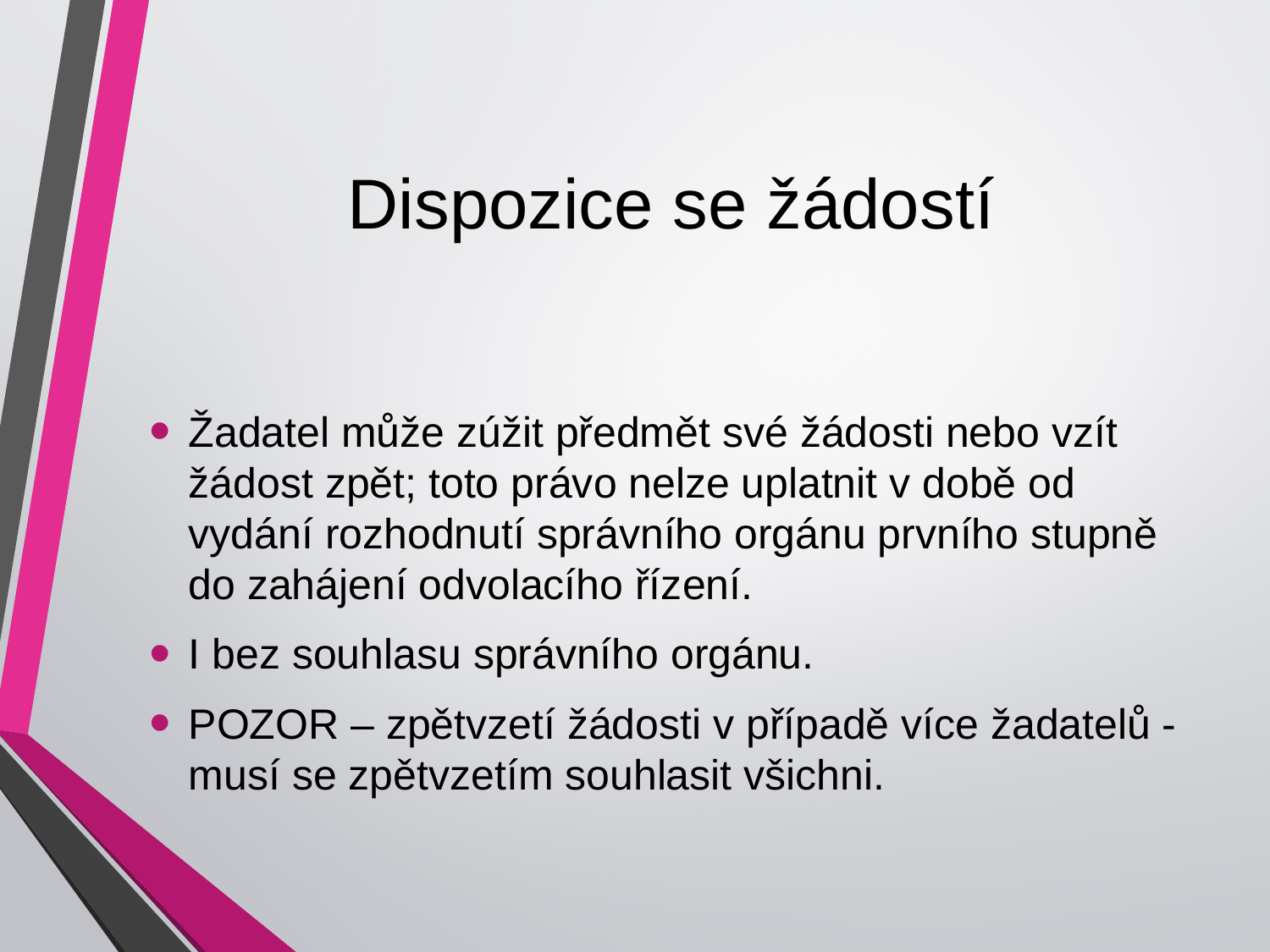

# Dispozice se žádostí
Žadatel může zúžit předmět své žádosti nebo vzít žádost zpět; toto právo nelze uplatnit v době od vydání rozhodnutí správního orgánu prvního stupně do zahájení odvolacího řízení.
I bez souhlasu správního orgánu.
POZOR – zpětvzetí žádosti v případě více žadatelů - musí se zpětvzetím souhlasit všichni.